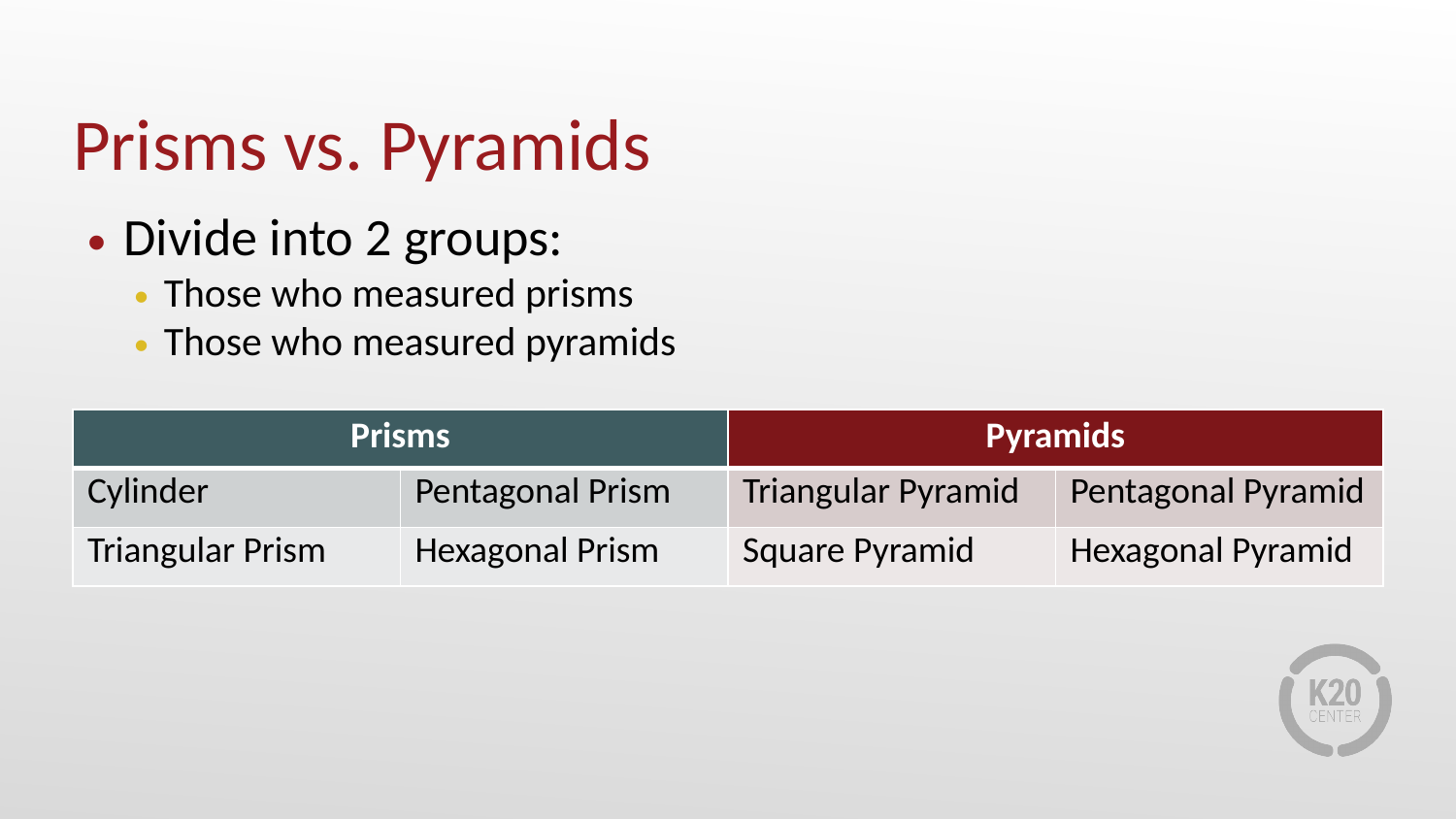

# Prisms vs. Pyramids
Divide into 2 groups:
Those who measured prisms
Those who measured pyramids
| Prisms |  |
| --- | --- |
| Cylinder | Pentagonal Prism |
| Triangular Prism | Hexagonal Prism |
| Pyramids |  |
| --- | --- |
| Triangular Pyramid | Pentagonal Pyramid |
| Square Pyramid | Hexagonal Pyramid |